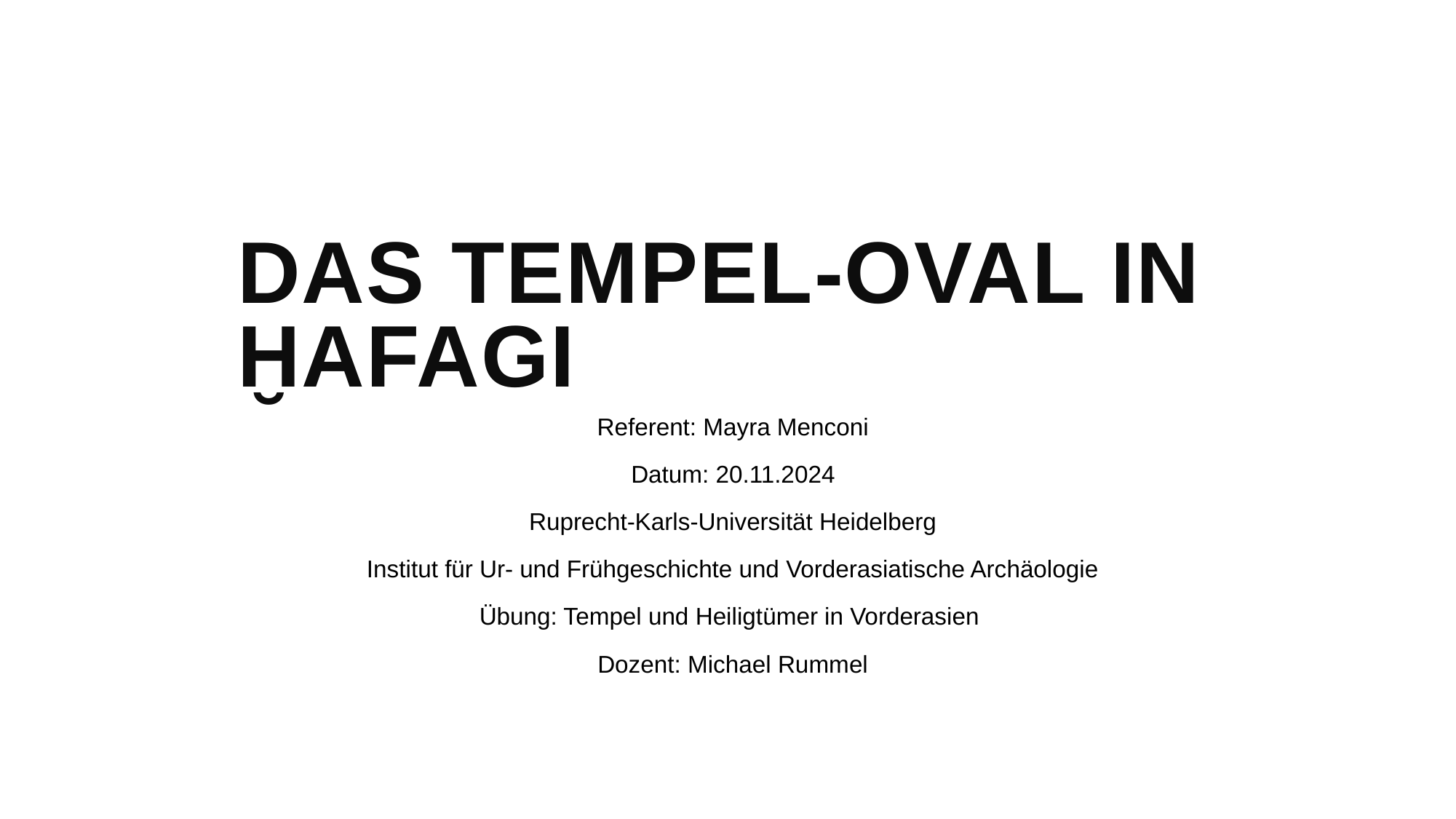

Das Tempel-oval in Ḫafagi
Referent: Mayra Menconi
Datum: 20.11.2024
Ruprecht-Karls-Universität Heidelberg
Institut für Ur- und Frühgeschichte und Vorderasiatische Archäologie
Übung: Tempel und Heiligtümer in Vorderasien
Dozent: Michael Rummel